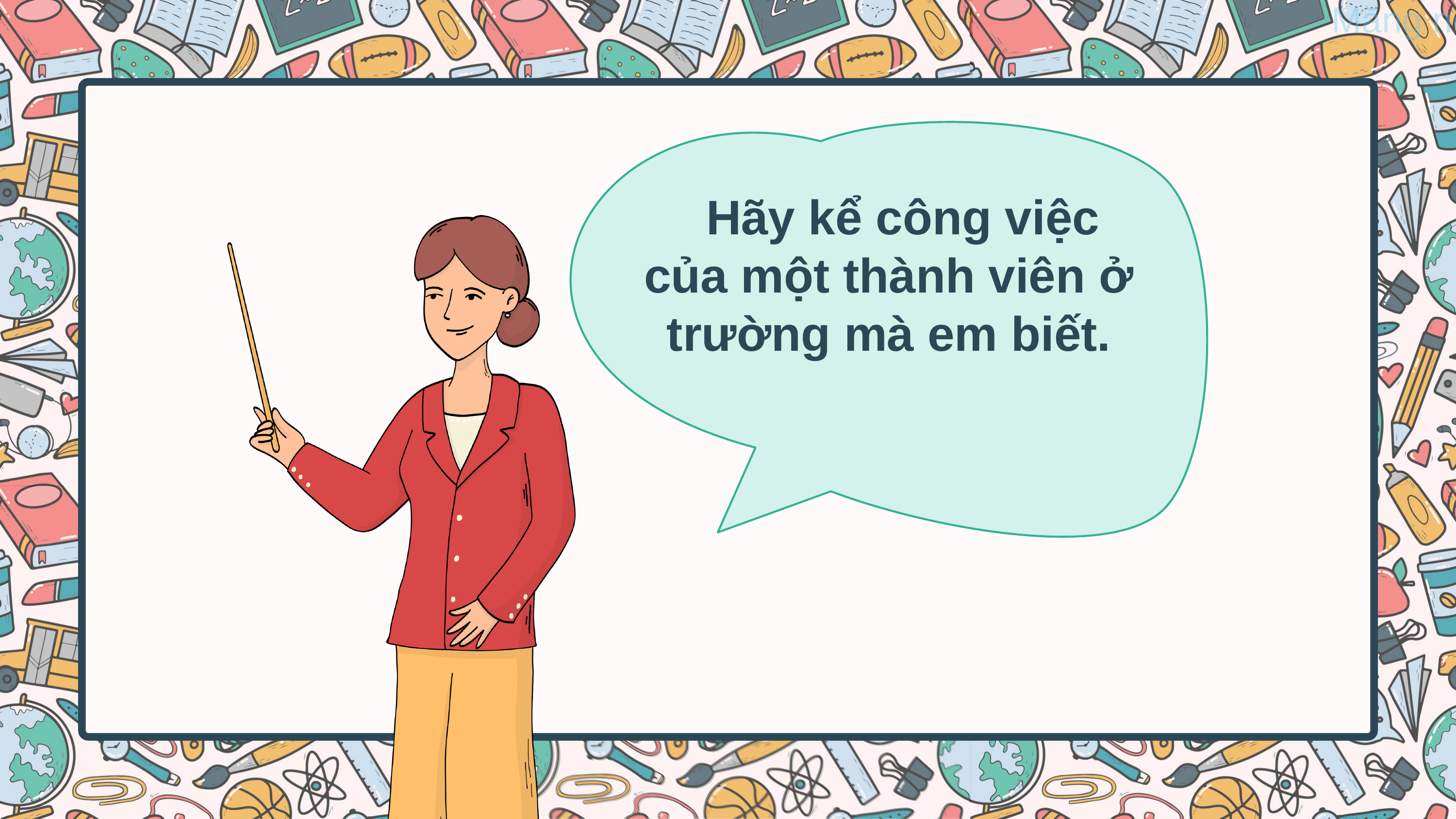

Hãy kể công việc của một thành viên ở trường mà em biết.